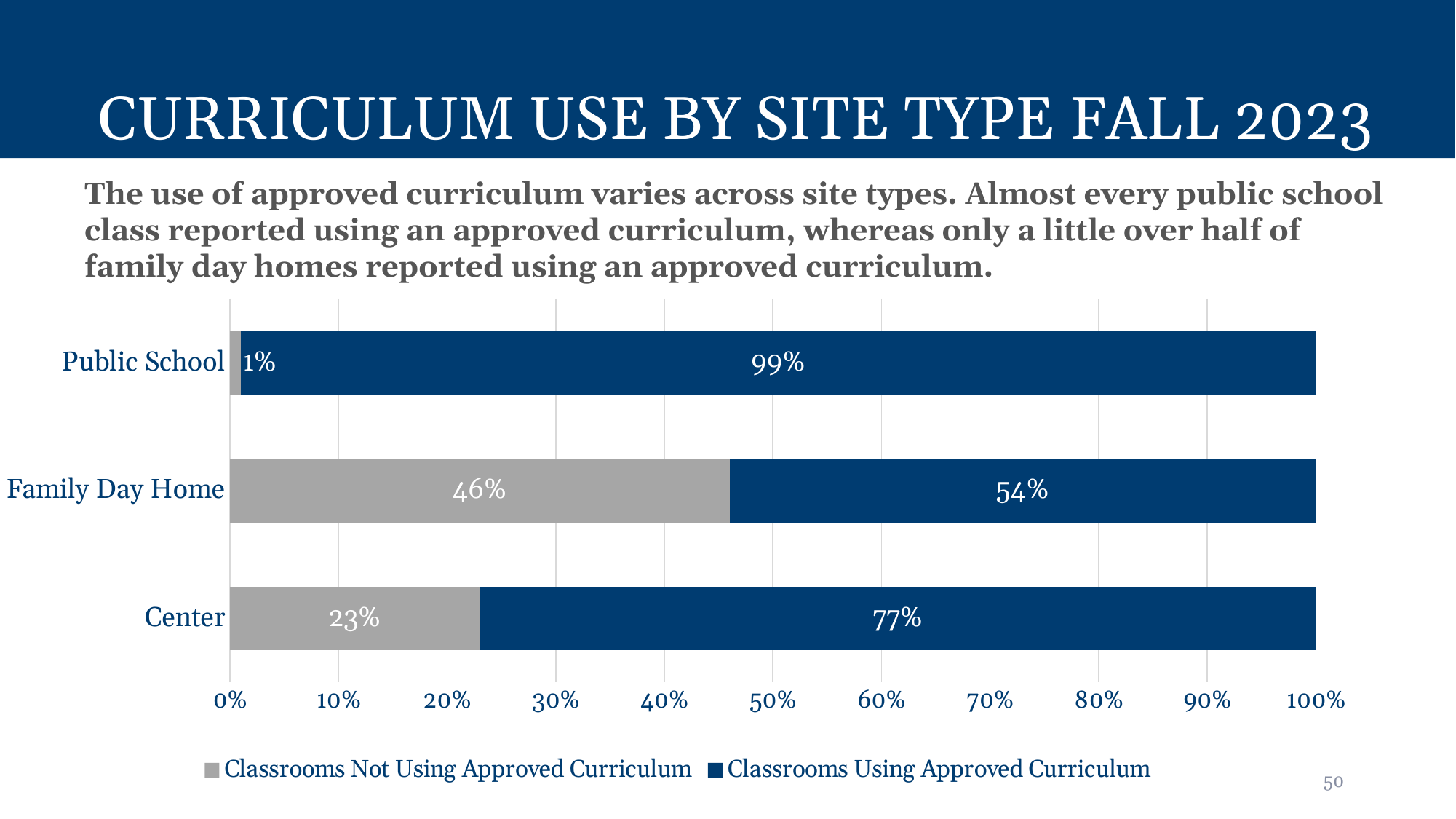

# Curriculum Use by Site Type Fall 2023
The use of approved curriculum varies across site types. Almost every public school class reported using an approved curriculum, whereas only a little over half of family day homes reported using an approved curriculum.

### Chart

| Category | Classrooms Not Using Approved Curriculum | Classrooms Using Approved Curriculum |
|---|---|---|
| Center | 0.23 | 0.77 |
| Family Day Home | 0.46 | 0.54 |
| Public School | 0.01 | 0.99 |
50